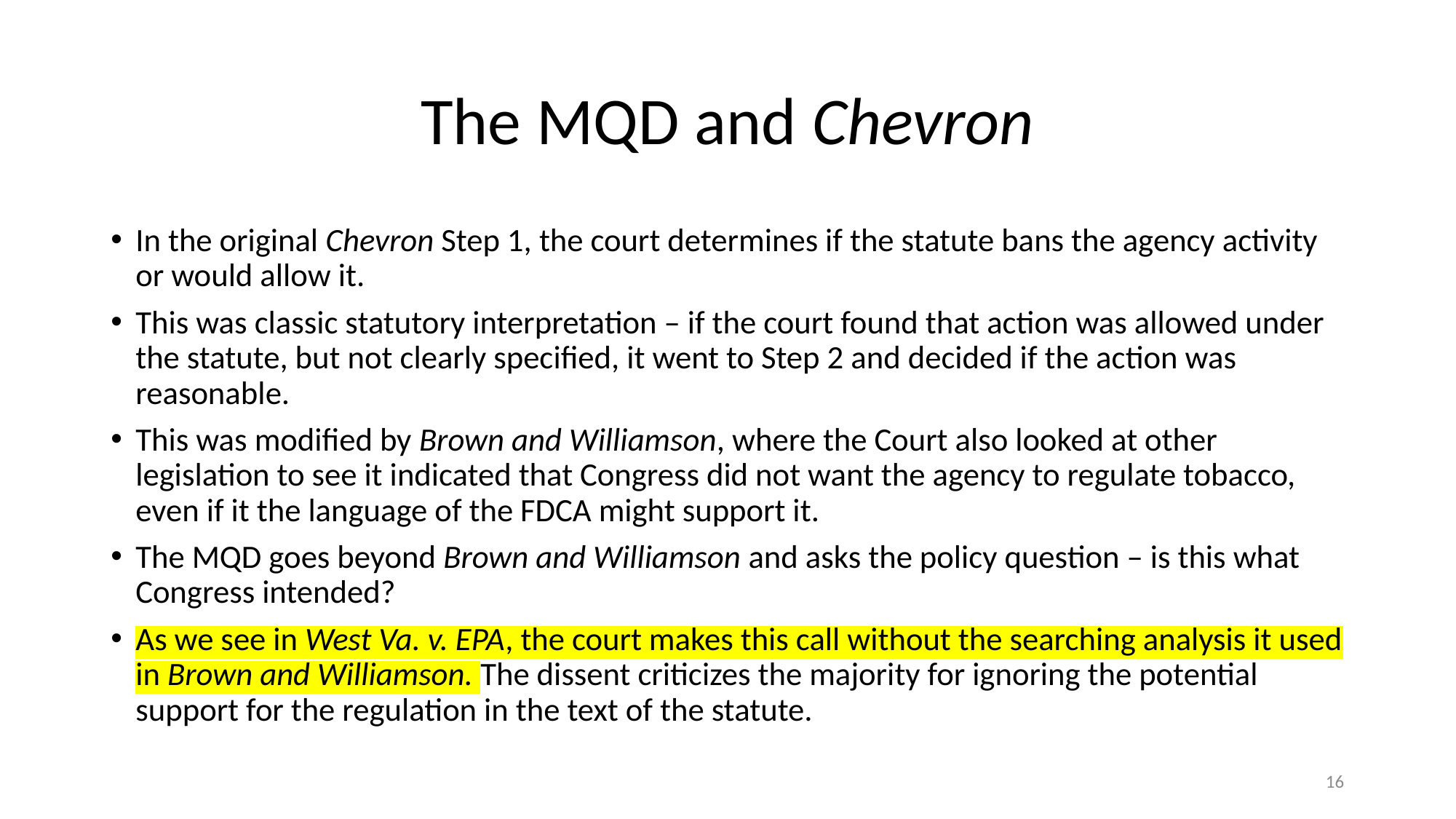

# The MQD and Chevron
In the original Chevron Step 1, the court determines if the statute bans the agency activity or would allow it.
This was classic statutory interpretation – if the court found that action was allowed under the statute, but not clearly specified, it went to Step 2 and decided if the action was reasonable.
This was modified by Brown and Williamson, where the Court also looked at other legislation to see it indicated that Congress did not want the agency to regulate tobacco, even if it the language of the FDCA might support it.
The MQD goes beyond Brown and Williamson and asks the policy question – is this what Congress intended?
As we see in West Va. v. EPA, the court makes this call without the searching analysis it used in Brown and Williamson. The dissent criticizes the majority for ignoring the potential support for the regulation in the text of the statute.
16